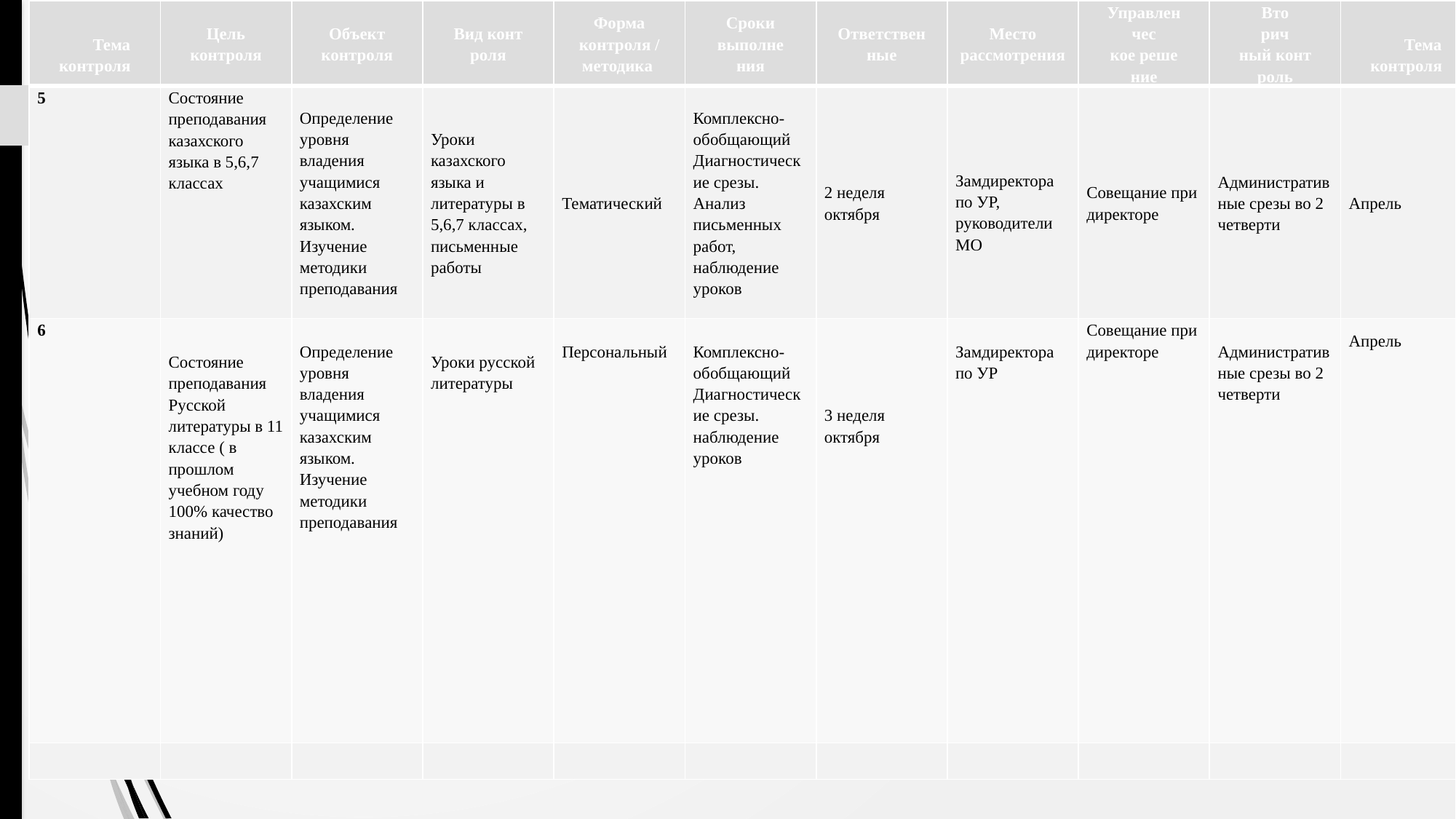

| Тема контроля | Цель контроля | Объект контроля | Вид конт роля | Форма контроля / методика | Сроки выполне ния | Ответствен ные | Место рассмотрения | Управлен чес кое реше ние | Вто рич ный конт роль | Тема контроля |
| --- | --- | --- | --- | --- | --- | --- | --- | --- | --- | --- |
| 5 | Состояние преподавания казахского языка в 5,6,7 классах | Определение уровня владения учащимися казахским языком. Изучение методики преподавания | Уроки казахского языка и литературы в 5,6,7 классах, письменные работы | Тематический | Комплексно-обобщающий Диагностические срезы. Анализ письменных работ, наблюдение уроков | 2 неделя октября | Замдиректора по УР, руководители МО | Совещание при директоре | Административные срезы во 2 четверти | Апрель |
| 6 | Состояние преподавания Русской литературы в 11 классе ( в прошлом учебном году 100% качество знаний) | Определение уровня владения учащимися казахским языком. Изучение методики преподавания | Уроки русской литературы | Персональный | Комплексно-обобщающий Диагностические срезы. наблюдение уроков | 3 неделя октября | Замдиректора по УР | Совещание при директоре | Административные срезы во 2 четверти | Апрель |
|  |  |  |  |  |  |  |  |  |  |  |
#